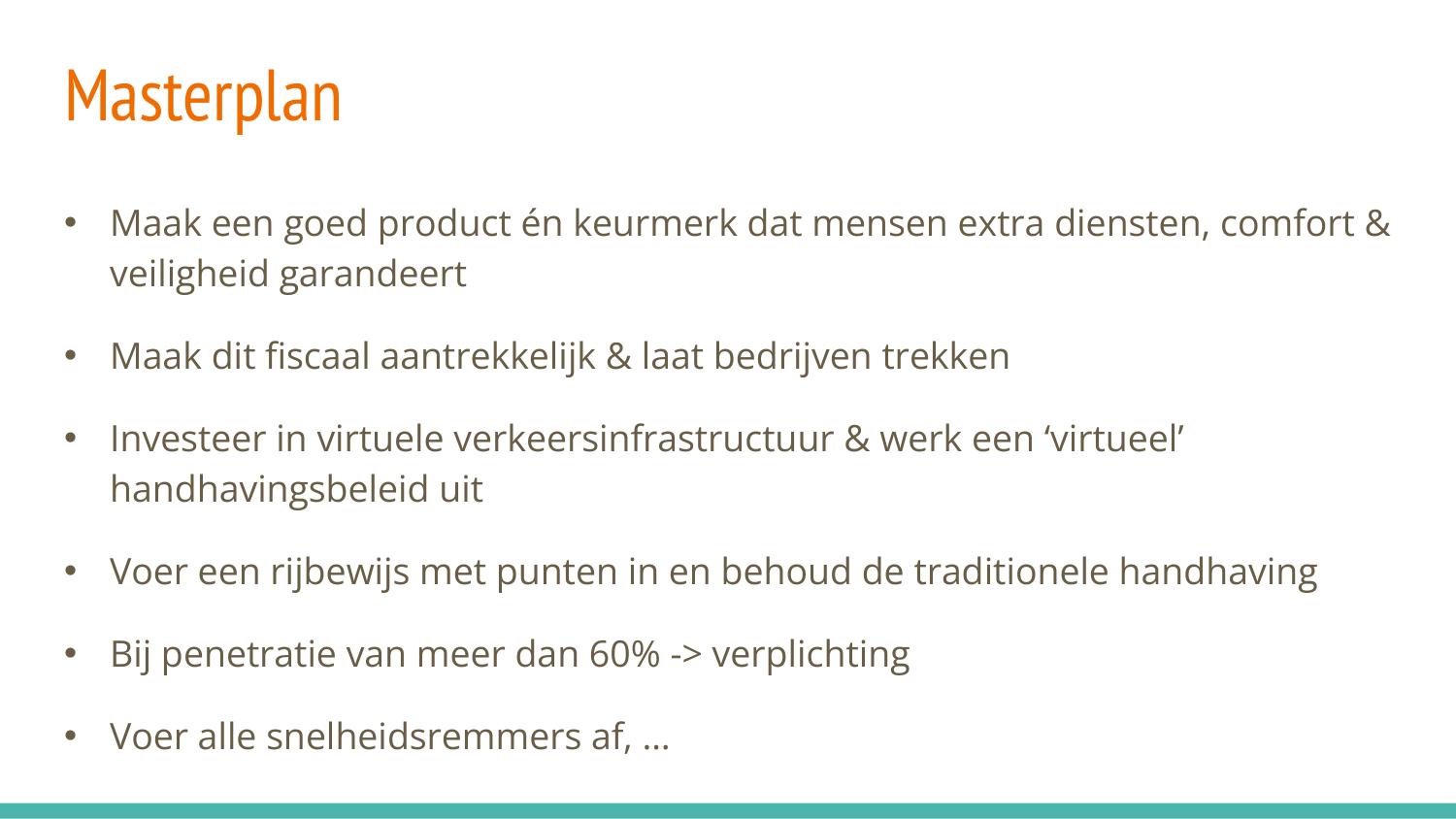

# Masterplan
Maak een goed product én keurmerk dat mensen extra diensten, comfort & veiligheid garandeert
Maak dit fiscaal aantrekkelijk & laat bedrijven trekken
Investeer in virtuele verkeersinfrastructuur & werk een ‘virtueel’ handhavingsbeleid uit
Voer een rijbewijs met punten in en behoud de traditionele handhaving
Bij penetratie van meer dan 60% -> verplichting
Voer alle snelheidsremmers af, …